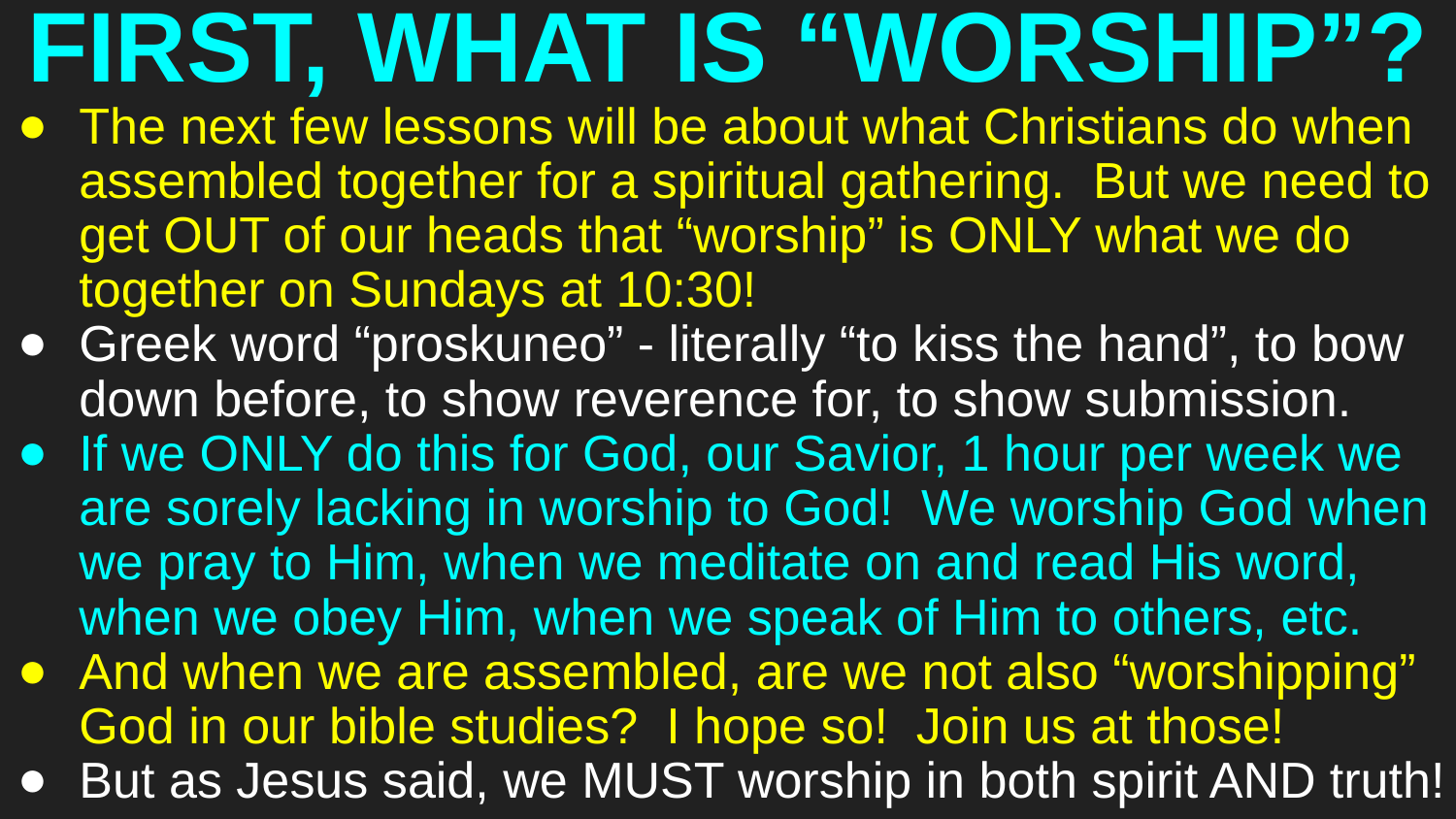

# FIRST, WHAT IS “WORSHIP”?
The next few lessons will be about what Christians do when assembled together for a spiritual gathering.  But we need to get OUT of our heads that “worship” is ONLY what we do together on Sundays at 10:30!
Greek word “proskuneo” - literally “to kiss the hand”, to bow down before, to show reverence for, to show submission.
If we ONLY do this for God, our Savior, 1 hour per week we are sorely lacking in worship to God!  We worship God when we pray to Him, when we meditate on and read His word, when we obey Him, when we speak of Him to others, etc.
And when we are assembled, are we not also “worshipping” God in our bible studies?  I hope so!  Join us at those!
But as Jesus said, we MUST worship in both spirit AND truth!